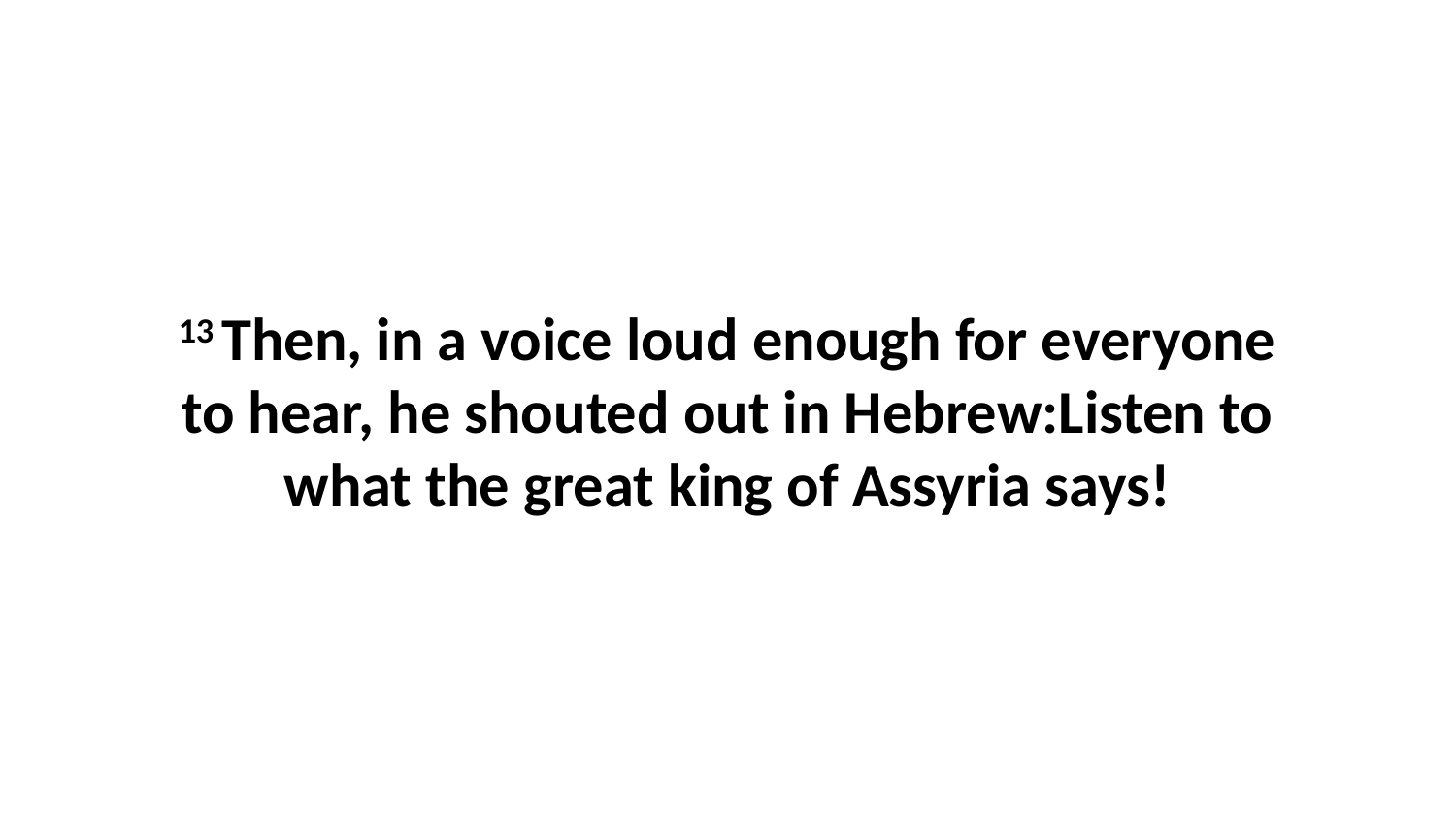

13 Then, in a voice loud enough for everyone to hear, he shouted out in Hebrew:Listen to what the great king of Assyria says!